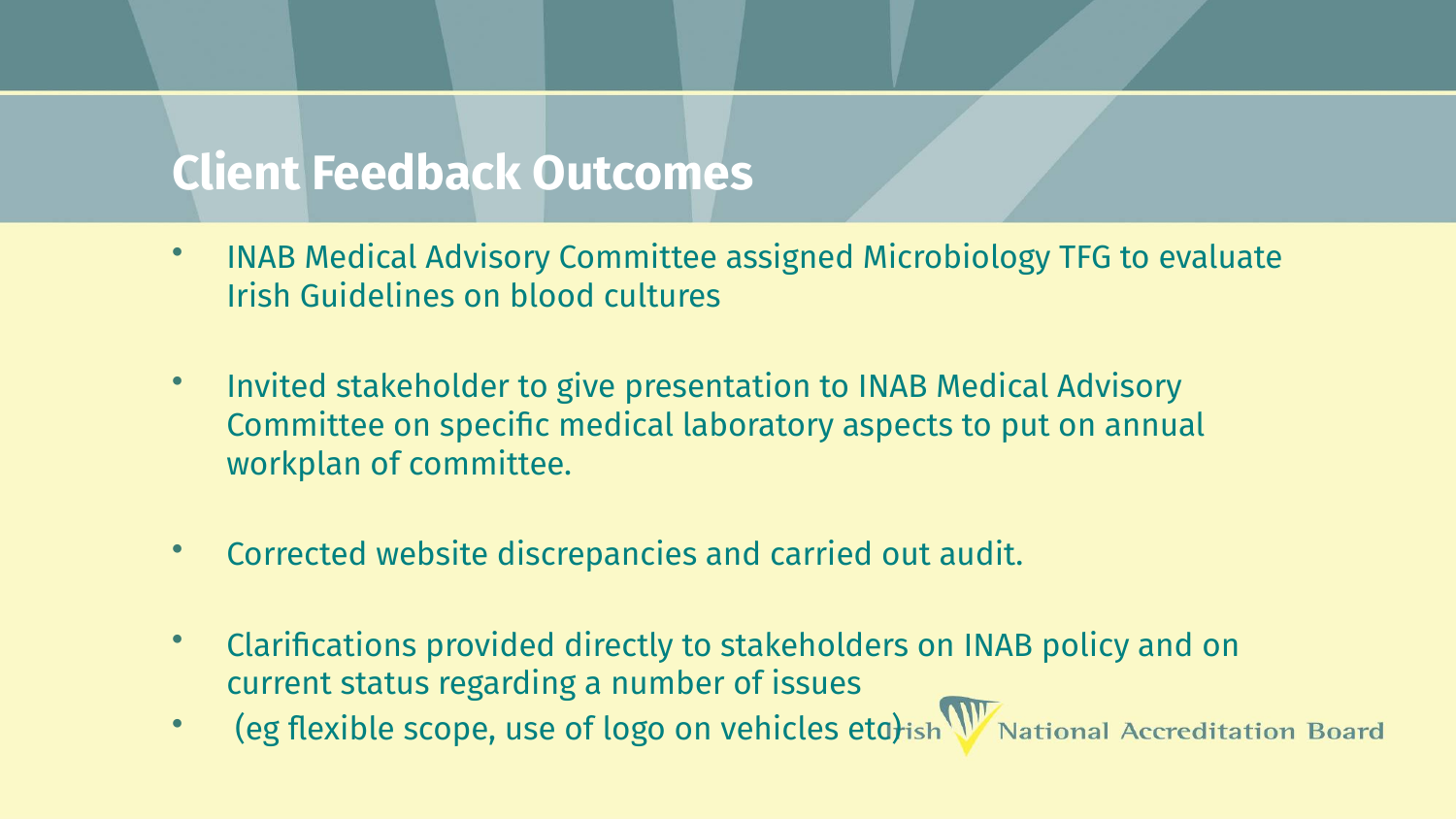

# Client Feedback Outcomes
INAB Medical Advisory Committee assigned Microbiology TFG to evaluate Irish Guidelines on blood cultures

Invited stakeholder to give presentation to INAB Medical Advisory Committee on specific medical laboratory aspects to put on annual workplan of committee.

Corrected website discrepancies and carried out audit.

Clarifications provided directly to stakeholders on INAB policy and on current status regarding a number of issues
 (eg flexible scope, use of logo on vehicles etc)